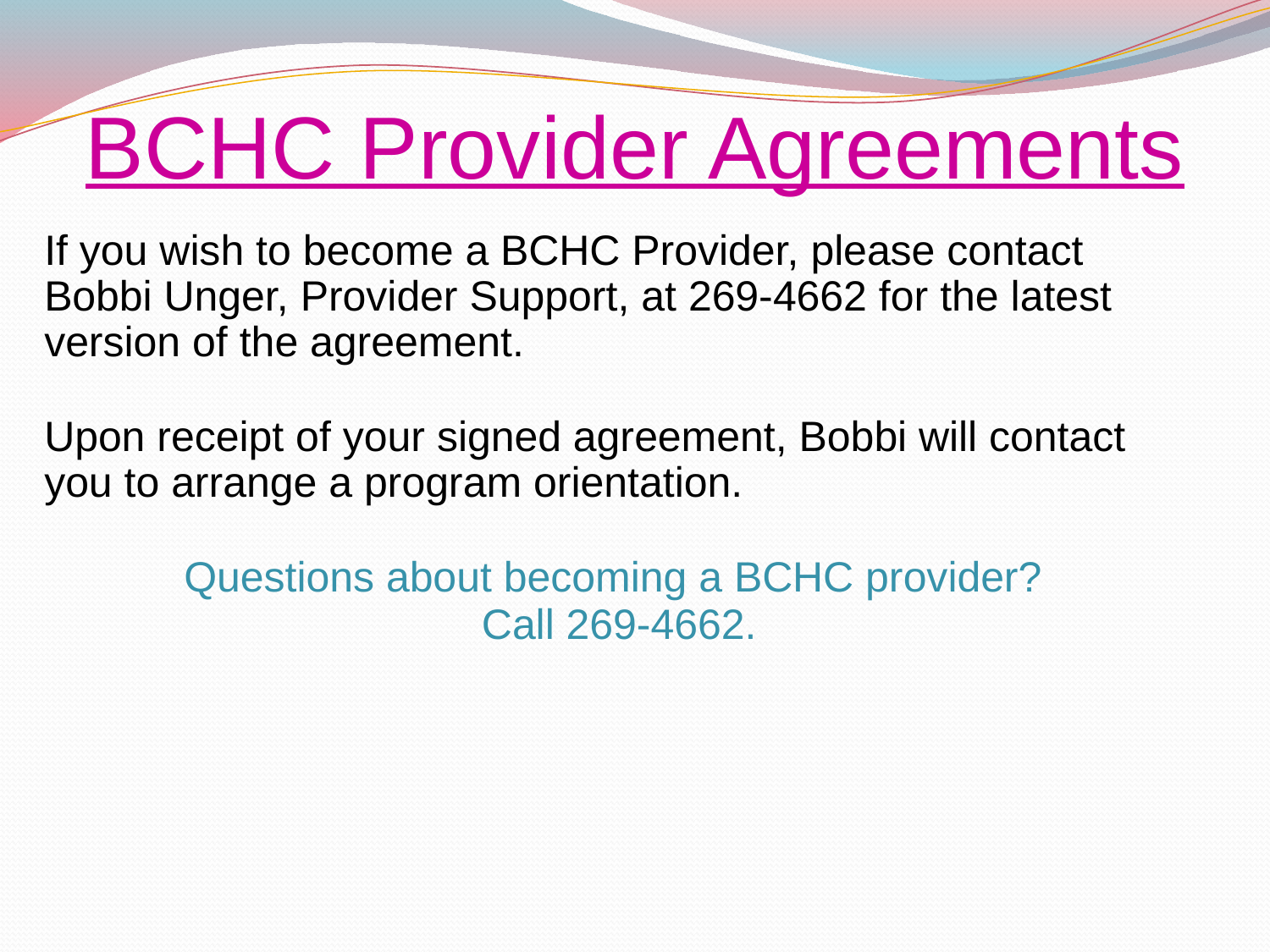

# BCHC Provider Agreements
If you wish to become a BCHC Provider, please contact Bobbi Unger, Provider Support, at 269-4662 for the latest version of the agreement.

Upon receipt of your signed agreement, Bobbi will contact you to arrange a program orientation.

Questions about becoming a BCHC provider?
Call 269-4662.